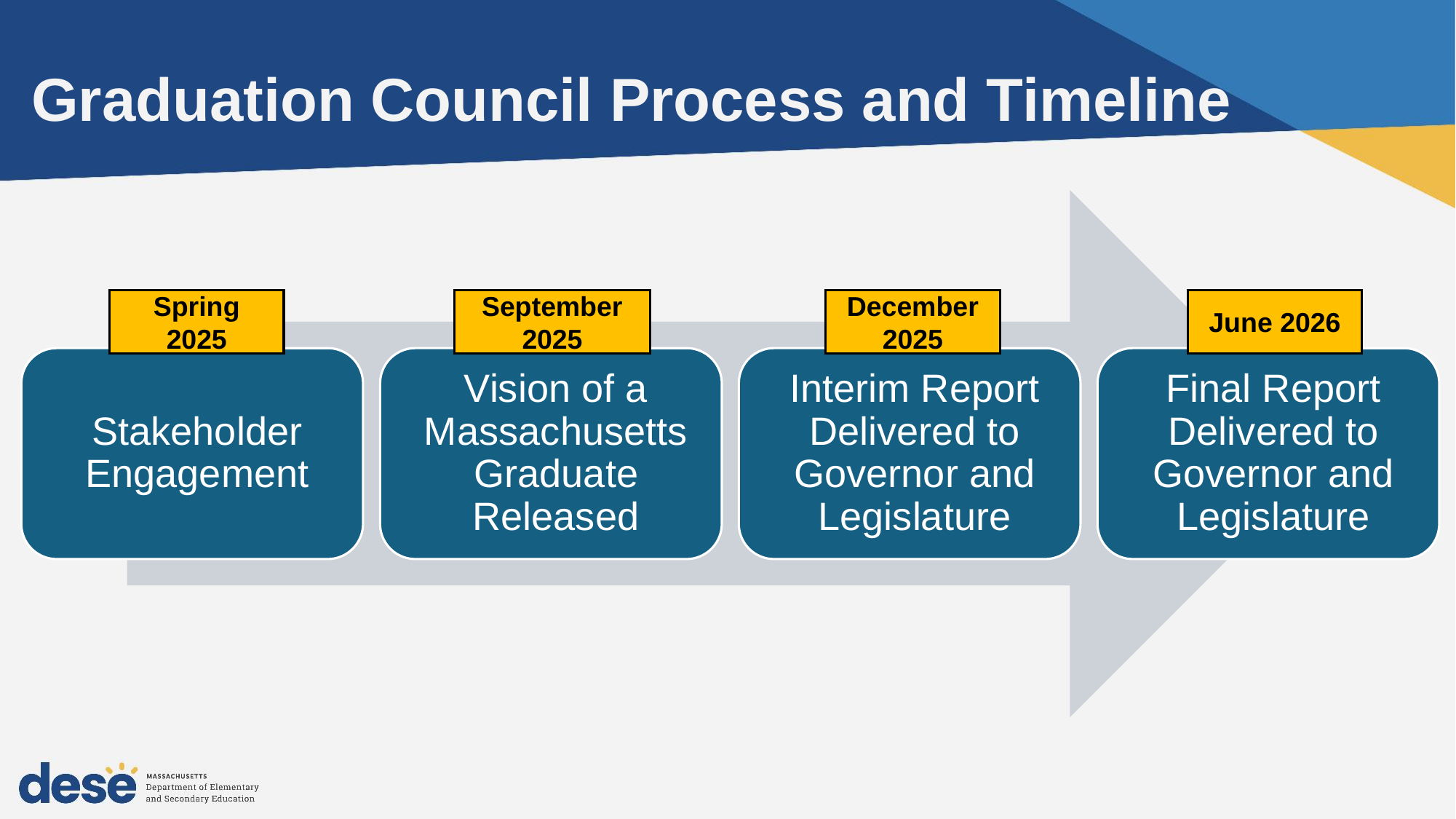

# Graduation Council Process and Timeline
Stakeholder Engagement
Vision of a Massachusetts Graduate Released
Interim Report Delivered to Governor and Legislature
Final Report Delivered to Governor and Legislature
Spring 2025
September 2025
December
2025
June 2026